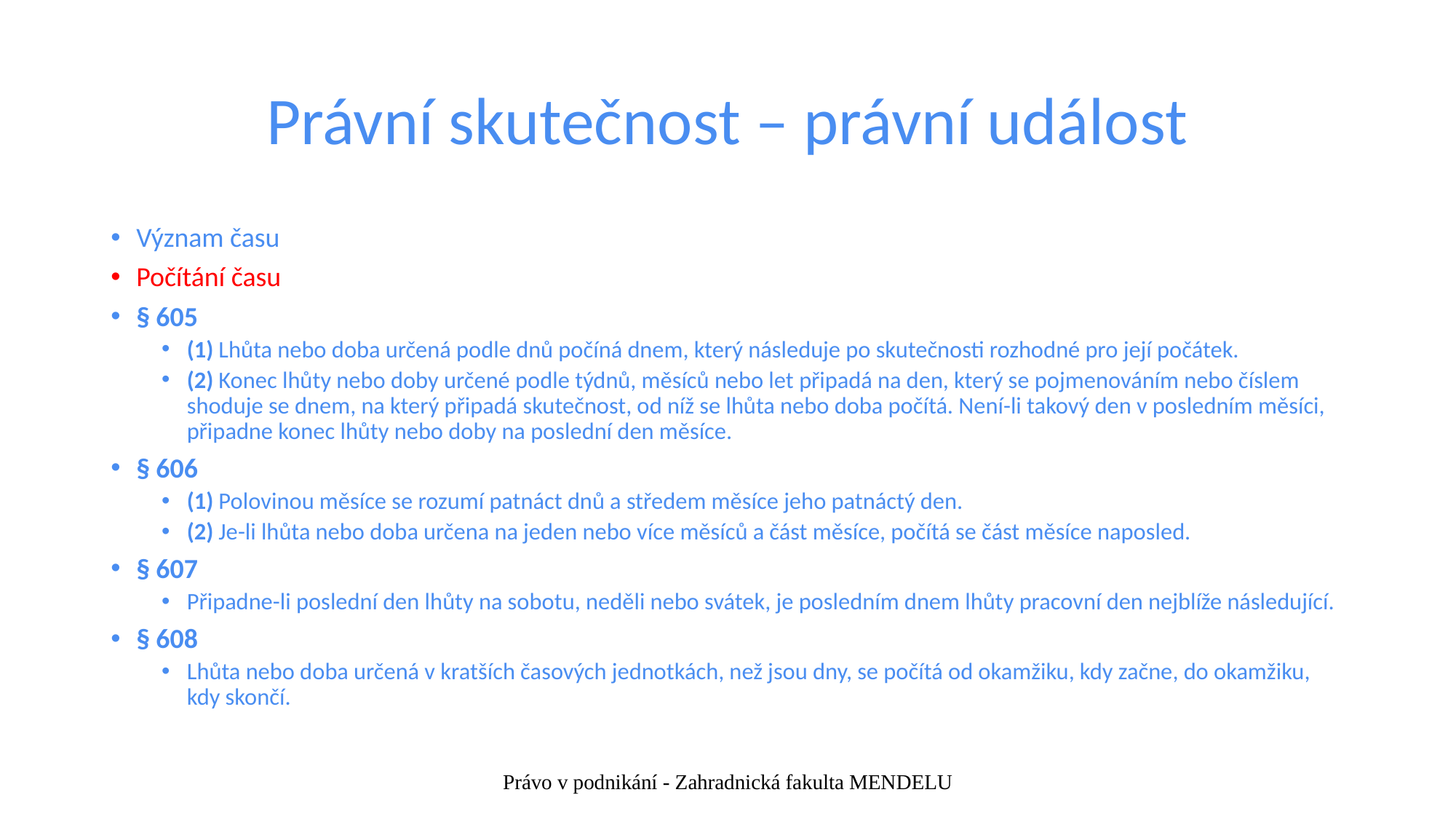

# Právní skutečnost – právní událost
Význam času
Počítání času
§ 605
(1) Lhůta nebo doba určená podle dnů počíná dnem, který následuje po skutečnosti rozhodné pro její počátek.
(2) Konec lhůty nebo doby určené podle týdnů, měsíců nebo let připadá na den, který se pojmenováním nebo číslem shoduje se dnem, na který připadá skutečnost, od níž se lhůta nebo doba počítá. Není-li takový den v posledním měsíci, připadne konec lhůty nebo doby na poslední den měsíce.
§ 606
(1) Polovinou měsíce se rozumí patnáct dnů a středem měsíce jeho patnáctý den.
(2) Je-li lhůta nebo doba určena na jeden nebo více měsíců a část měsíce, počítá se část měsíce naposled.
§ 607
Připadne-li poslední den lhůty na sobotu, neděli nebo svátek, je posledním dnem lhůty pracovní den nejblíže následující.
§ 608
Lhůta nebo doba určená v kratších časových jednotkách, než jsou dny, se počítá od okamžiku, kdy začne, do okamžiku, kdy skončí.

Právo v podnikání - Zahradnická fakulta MENDELU